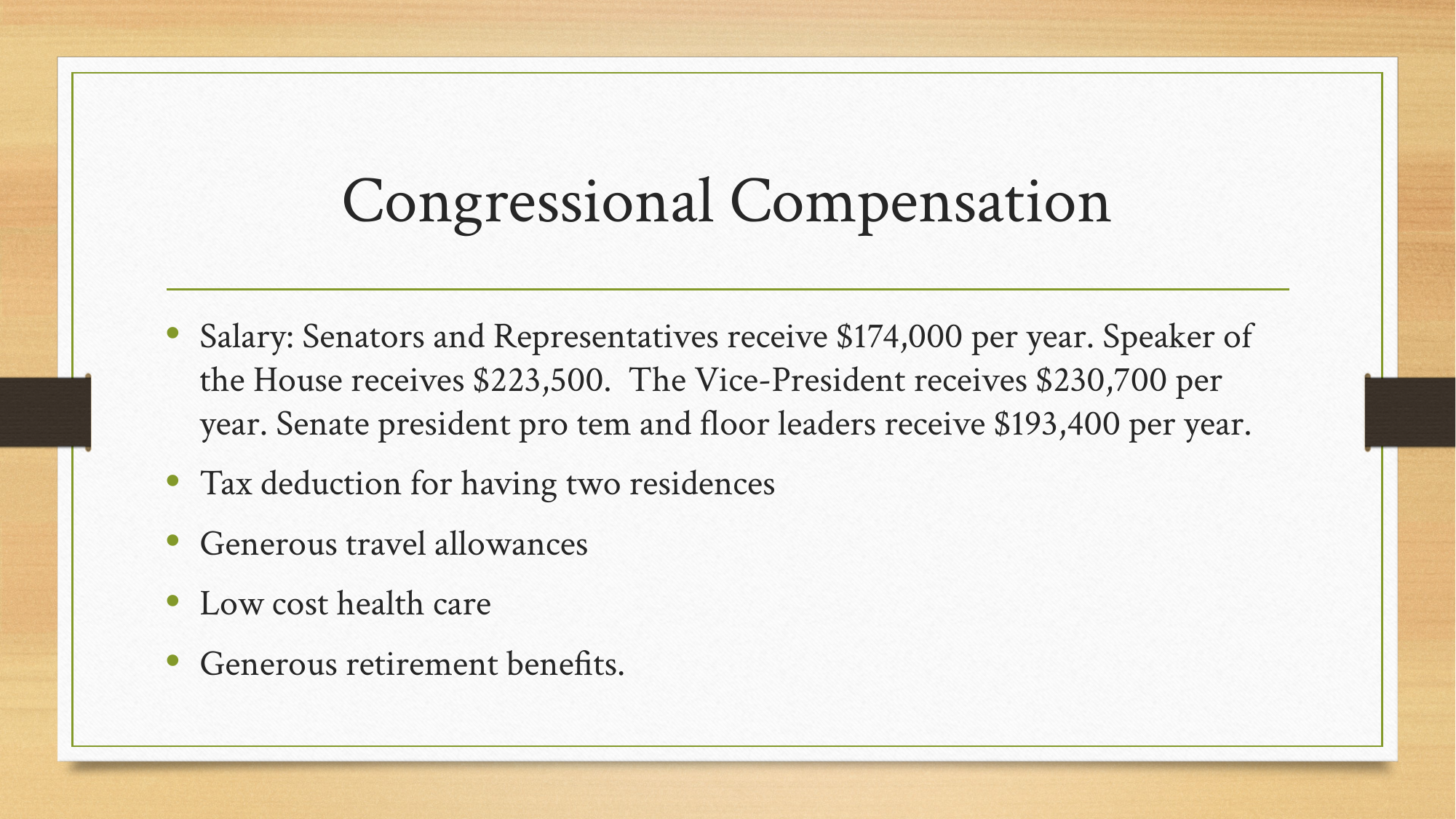

# Congressional Compensation
Salary: Senators and Representatives receive $174,000 per year. Speaker of the House receives $223,500.  The Vice-President receives $230,700 per year. Senate president pro tem and floor leaders receive $193,400 per year.
Tax deduction for having two residences
Generous travel allowances
Low cost health care
Generous retirement benefits.